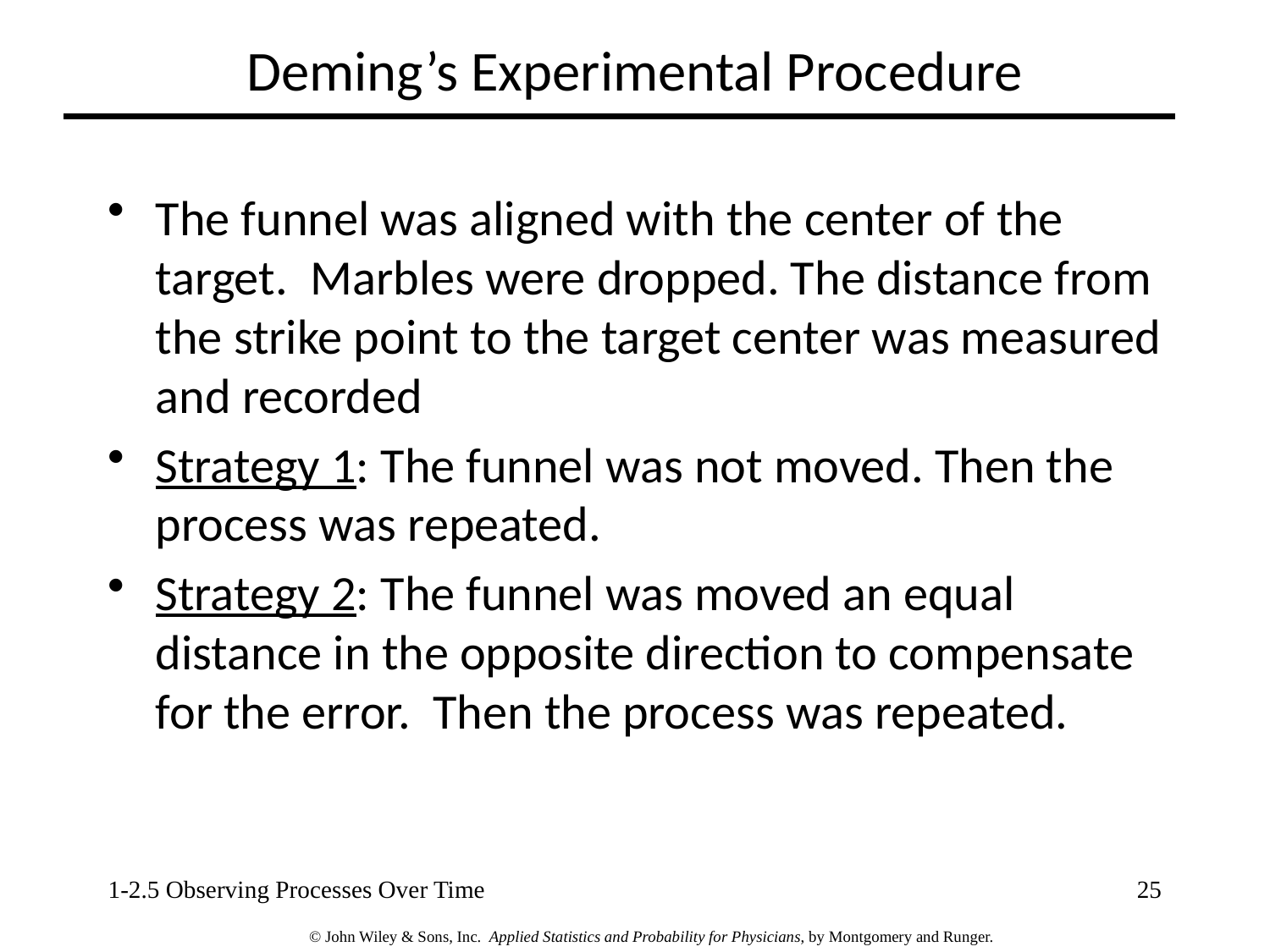

# Deming’s Experimental Procedure
The funnel was aligned with the center of the target.  Marbles were dropped. The distance from the strike point to the target center was measured and recorded
Strategy 1: The funnel was not moved. Then the process was repeated.
Strategy 2: The funnel was moved an equal distance in the opposite direction to compensate for the error.  Then the process was repeated.
1-2.5 Observing Processes Over Time
25
© John Wiley & Sons, Inc.  Applied Statistics and Probability for Physicians, by Montgomery and Runger.